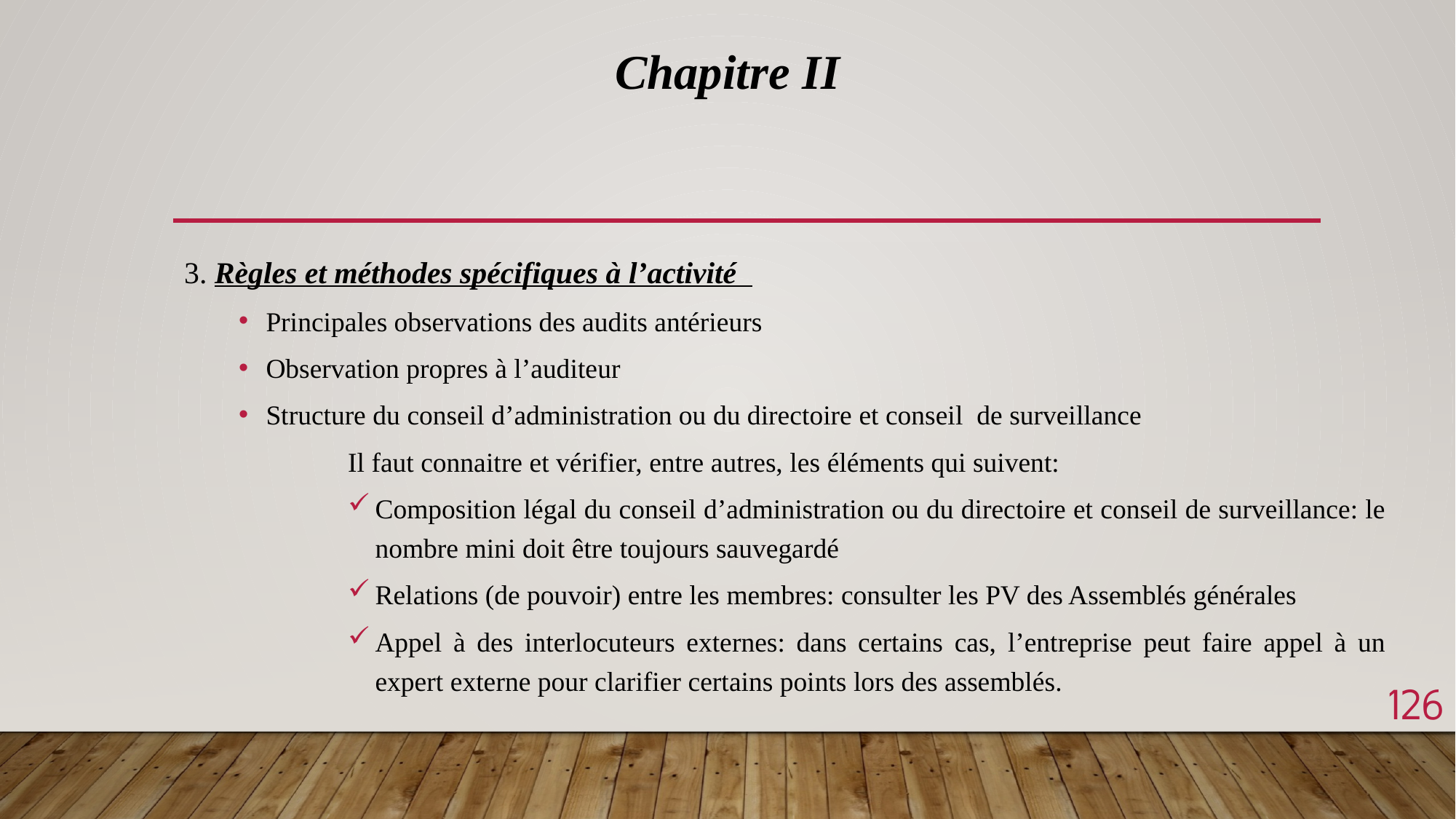

Chapitre II
3. Règles et méthodes spécifiques à l’activité
Principales observations des audits antérieurs
Observation propres à l’auditeur
Structure du conseil d’administration ou du directoire et conseil  de surveillance
	Il faut connaitre et vérifier, entre autres, les éléments qui suivent:
Composition légal du conseil d’administration ou du directoire et conseil de surveillance: le nombre mini doit être toujours sauvegardé
Relations (de pouvoir) entre les membres: consulter les PV des Assemblés générales
Appel à des interlocuteurs externes: dans certains cas, l’entreprise peut faire appel à un expert externe pour clarifier certains points lors des assemblés.
126